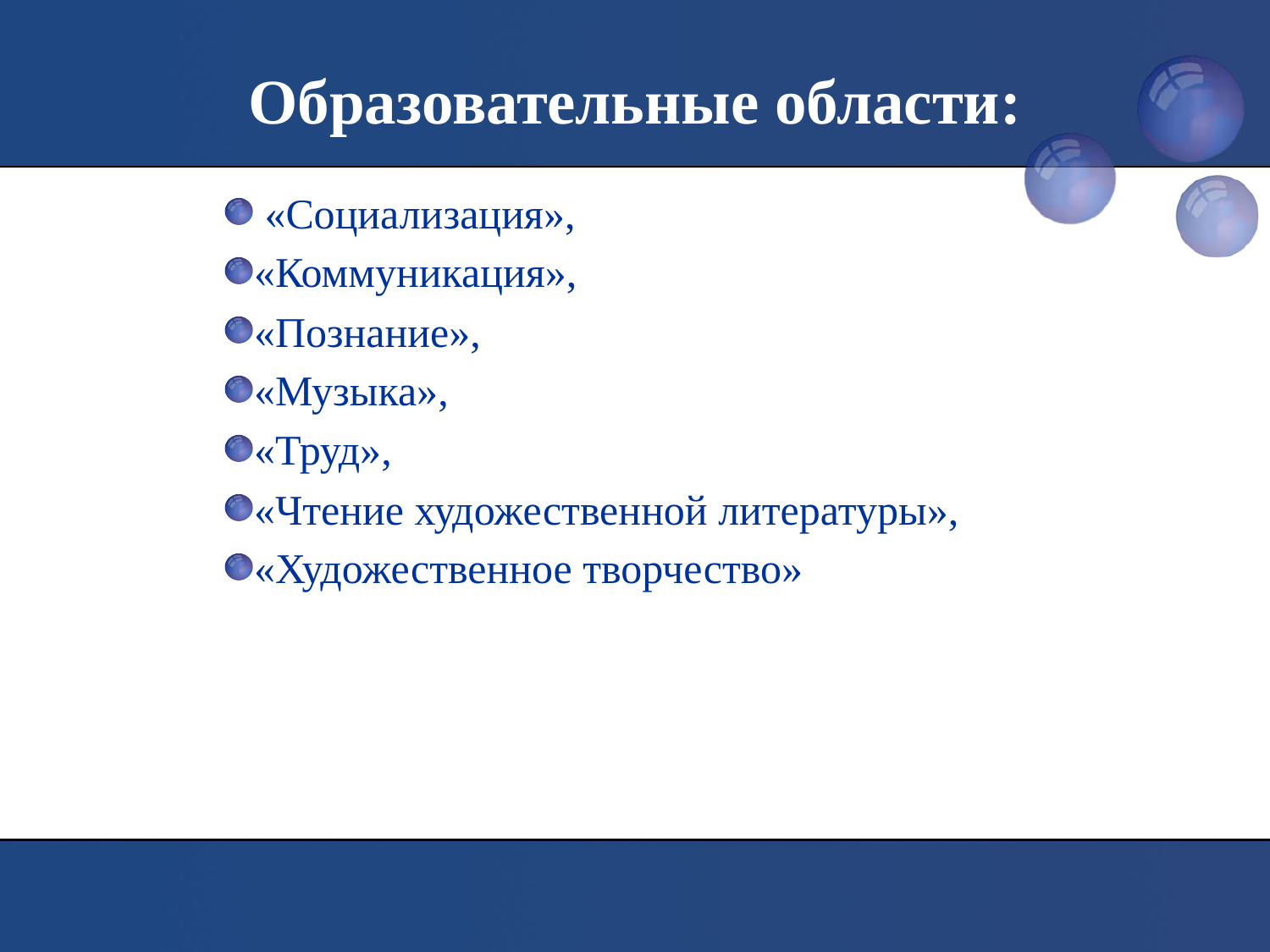

# Образовательные области:
 «Социализация»,
«Коммуникация»,
«Познание»,
«Музыка»,
«Труд»,
«Чтение художественной литературы»,
«Художественное творчество»